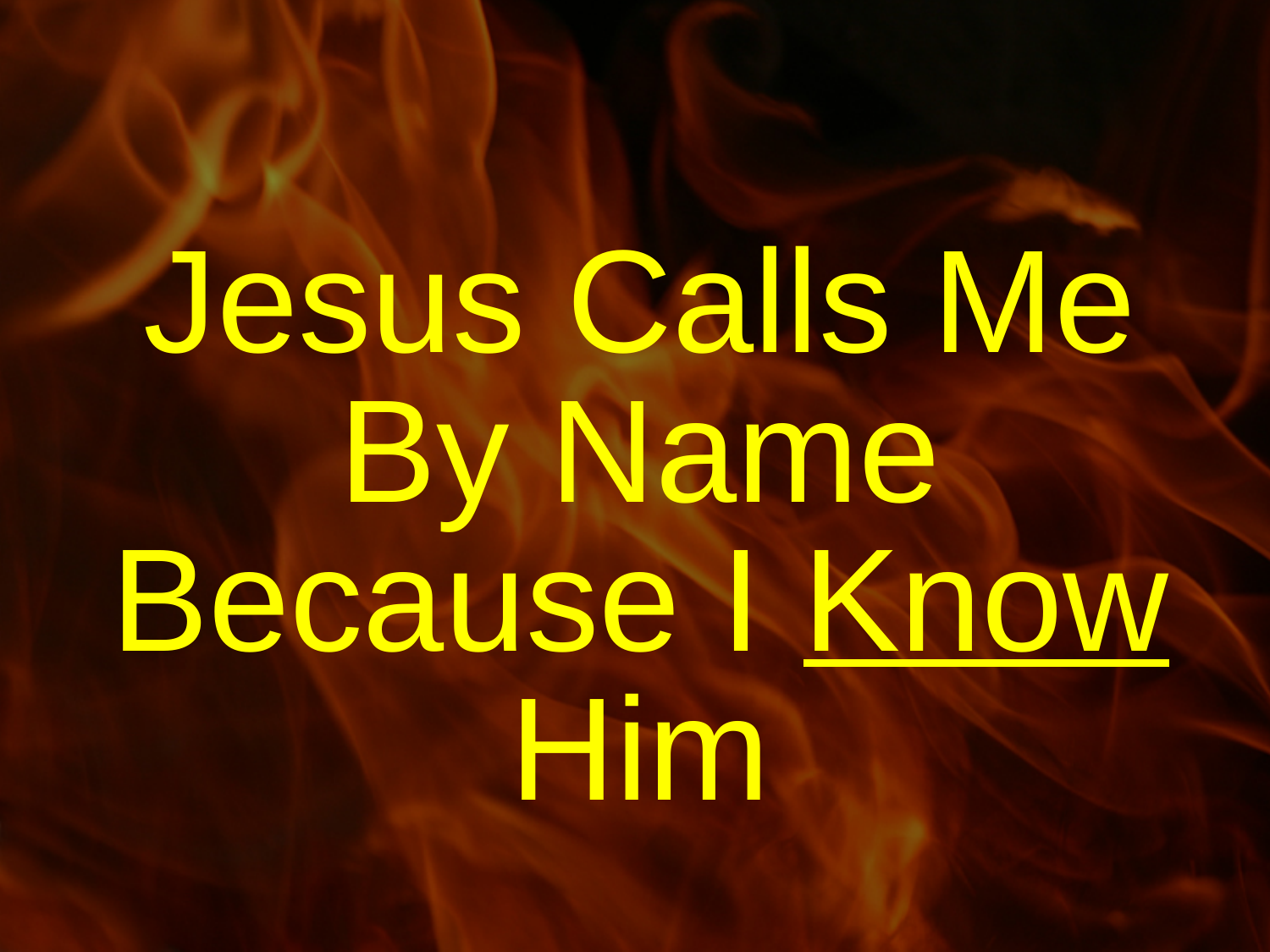

Jesus Calls Me By Name Because I Know Him